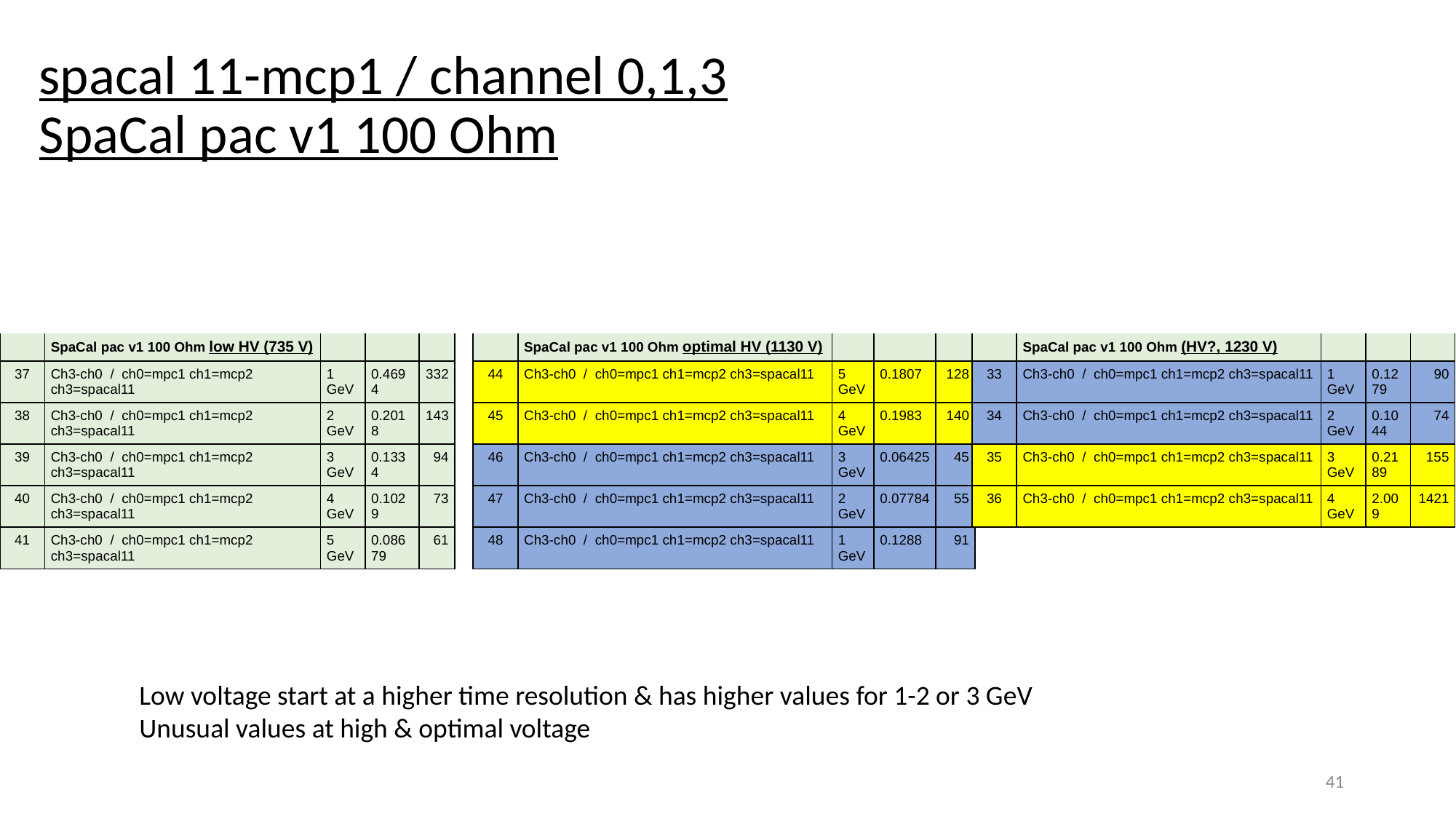

# spacal 11-mcp1 / channel 0,1,3 SpaCal pac v1 100 Ohm
|  | SpaCal pac v1 100 Ohm low HV (735 V) |  |  |  |
| --- | --- | --- | --- | --- |
| 37 | Ch3-ch0  /  ch0=mpc1 ch1=mcp2 ch3=spacal11 | 1 GeV | 0.4694 | 332 |
| 38 | Ch3-ch0  /  ch0=mpc1 ch1=mcp2 ch3=spacal11 | 2 GeV | 0.2018 | 143 |
| 39 | Ch3-ch0  /  ch0=mpc1 ch1=mcp2 ch3=spacal11 | 3 GeV | 0.1334 | 94 |
| 40 | Ch3-ch0  /  ch0=mpc1 ch1=mcp2 ch3=spacal11 | 4 GeV | 0.1029 | 73 |
| 41 | Ch3-ch0  /  ch0=mpc1 ch1=mcp2 ch3=spacal11 | 5 GeV | 0.08679 | 61 |
|  | SpaCal pac v1 100 Ohm optimal HV (1130 V) |  |  |  |
| --- | --- | --- | --- | --- |
| 44 | Ch3-ch0  /  ch0=mpc1 ch1=mcp2 ch3=spacal11 | 5 GeV | 0.1807 | 128 |
| 45 | Ch3-ch0  /  ch0=mpc1 ch1=mcp2 ch3=spacal11 | 4 GeV | 0.1983 | 140 |
| 46 | Ch3-ch0  /  ch0=mpc1 ch1=mcp2 ch3=spacal11 | 3 GeV | 0.06425 | 45 |
| 47 | Ch3-ch0  /  ch0=mpc1 ch1=mcp2 ch3=spacal11 | 2 GeV | 0.07784 | 55 |
| 48 | Ch3-ch0  /  ch0=mpc1 ch1=mcp2 ch3=spacal11 | 1 GeV | 0.1288 | 91 |
|  | SpaCal pac v1 100 Ohm (HV?, 1230 V) |  |  |  |
| --- | --- | --- | --- | --- |
| 33 | Ch3-ch0  /  ch0=mpc1 ch1=mcp2 ch3=spacal11 | 1 GeV | 0.1279 | 90 |
| 34 | Ch3-ch0  /  ch0=mpc1 ch1=mcp2 ch3=spacal11 | 2 GeV | 0.1044 | 74 |
| 35 | Ch3-ch0  /  ch0=mpc1 ch1=mcp2 ch3=spacal11 | 3 GeV | 0.2189 | 155 |
| 36 | Ch3-ch0  /  ch0=mpc1 ch1=mcp2 ch3=spacal11 | 4 GeV | 2.009 | 1421 |
Low voltage start at a higher time resolution & has higher values for 1-2 or 3 GeV
Unusual values at high & optimal voltage
41